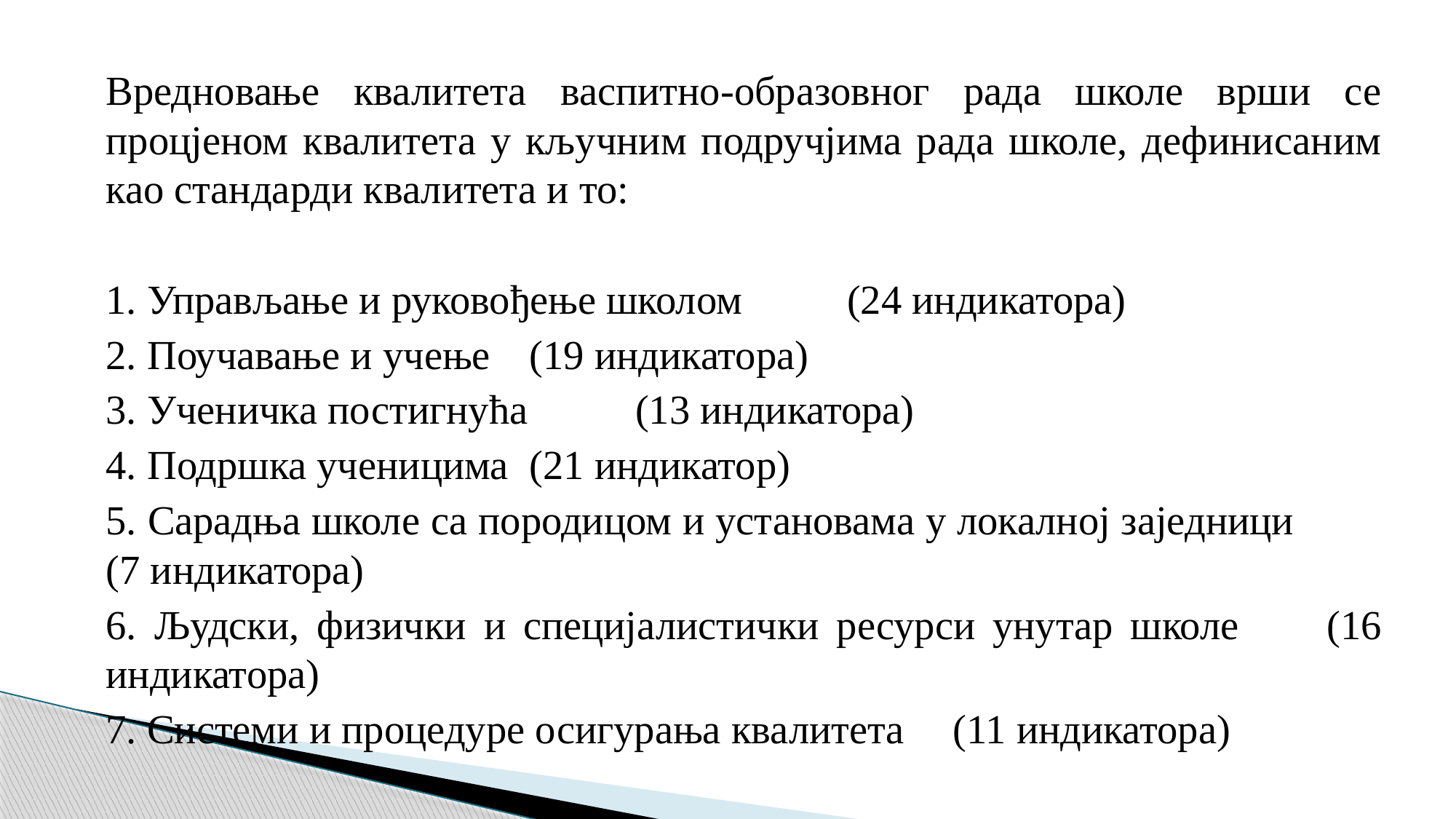

Вредновање квалитета васпитно-образовног рада школе врши се процјеном квалитета у кључним подручјима рада школе, дефинисаним као стандарди квалитета и то:

1. Управљање и руковођење школом 		(24 индикатора)
2. Поучавање и учење 					(19 индикатора)
3. Ученичка постигнућа 				(13 индикатора)
4. Подршка ученицима 				(21 индикатор)
5. Сарадња школе са породицом и установама у локалној заједници 								(7 индикатора)
6. Људски, физички и специјалистички ресурси унутар школе 									(16 индикатора)
7. Системи и процедуре осигурања квалитета 	(11 индикатора)